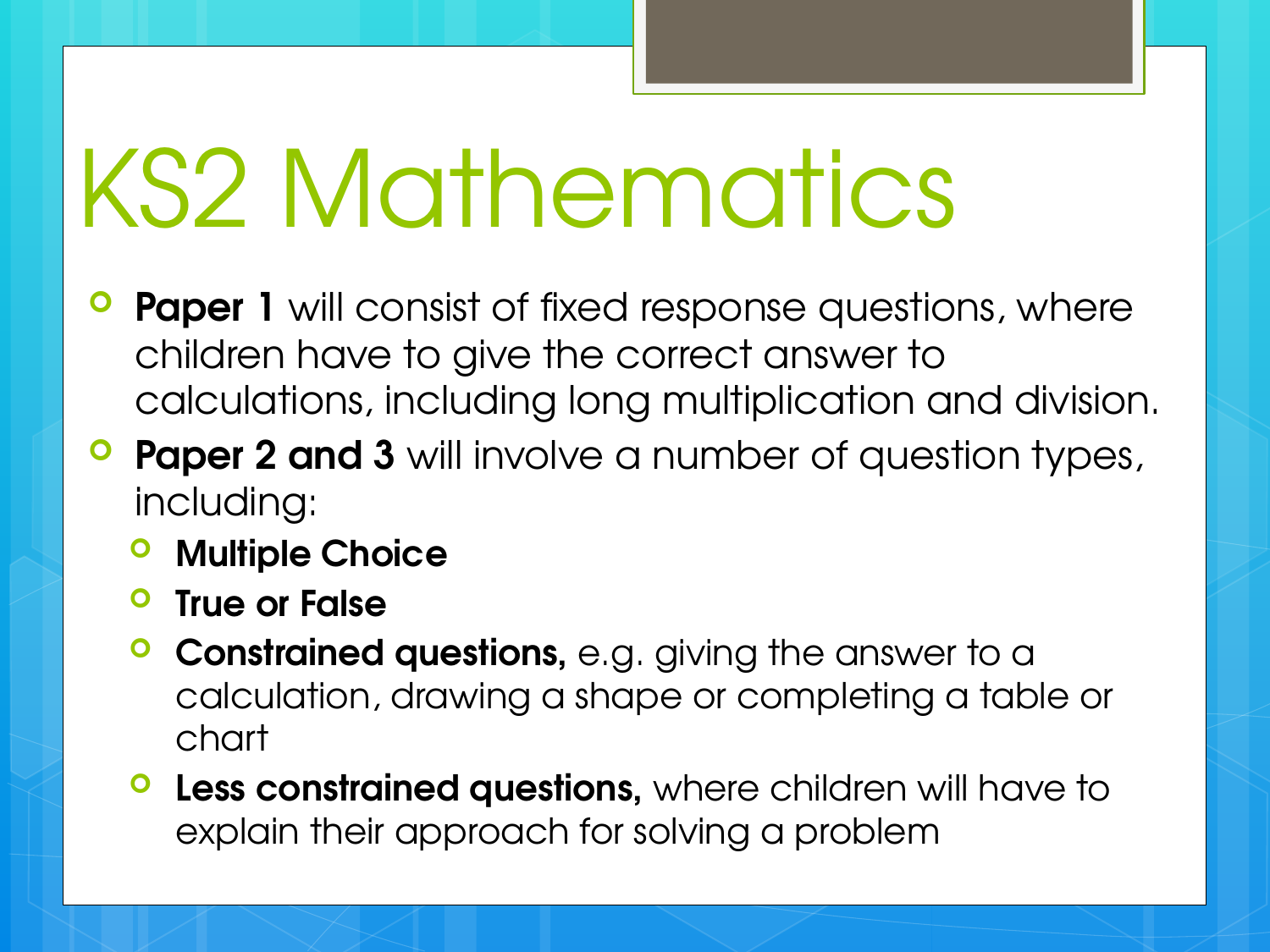

# KS2 Mathematics
Paper 1 will consist of fixed response questions, where children have to give the correct answer to calculations, including long multiplication and division.
Paper 2 and 3 will involve a number of question types, including:
Multiple Choice
True or False
Constrained questions, e.g. giving the answer to a calculation, drawing a shape or completing a table or chart
Less constrained questions, where children will have to explain their approach for solving a problem